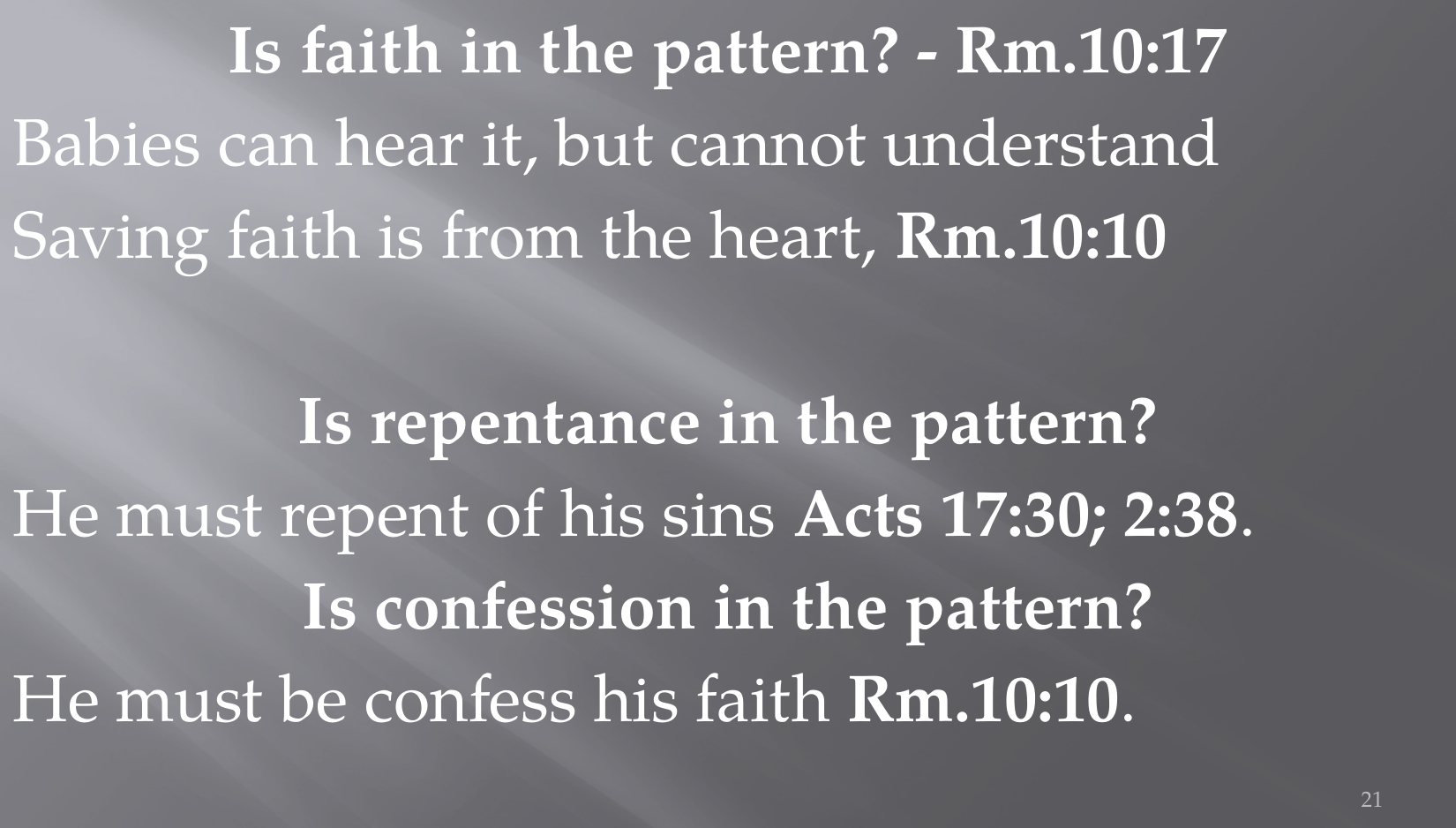

Is faith in the pattern? - Rm.10:17
Babies can hear it, but cannot understand
Saving faith is from the heart, Rm.10:10

Is repentance in the pattern?
He must repent of his sins Acts 17:30; 2:38.
Is confession in the pattern?
He must be confess his faith Rm.10:10.
21